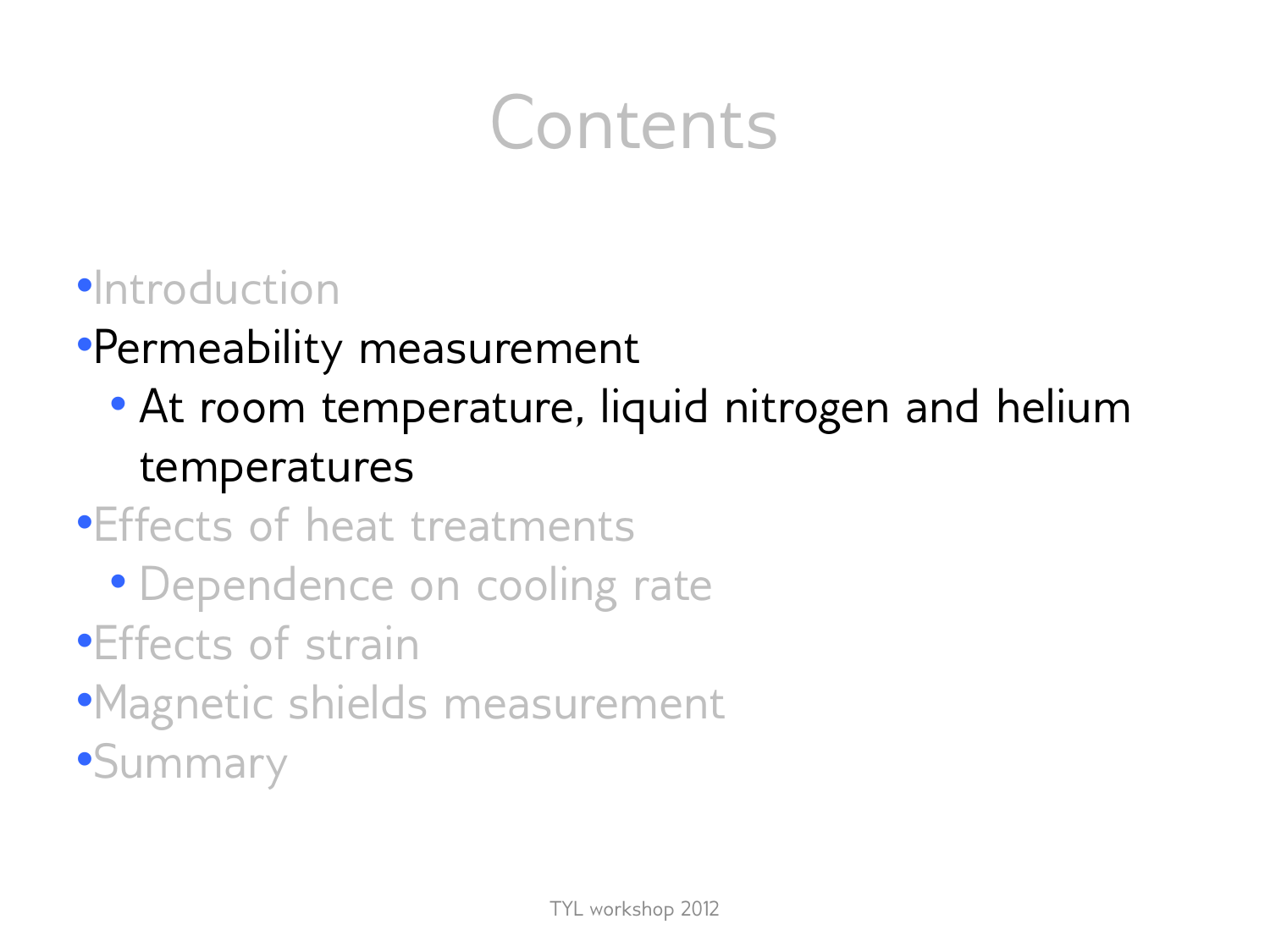

# Contents
Introduction
Permeability measurement
At room temperature, liquid nitrogen and helium temperatures
Effects of heat treatments
Dependence on cooling rate
Effects of strain
Magnetic shields measurement
Summary
TYL workshop 2012